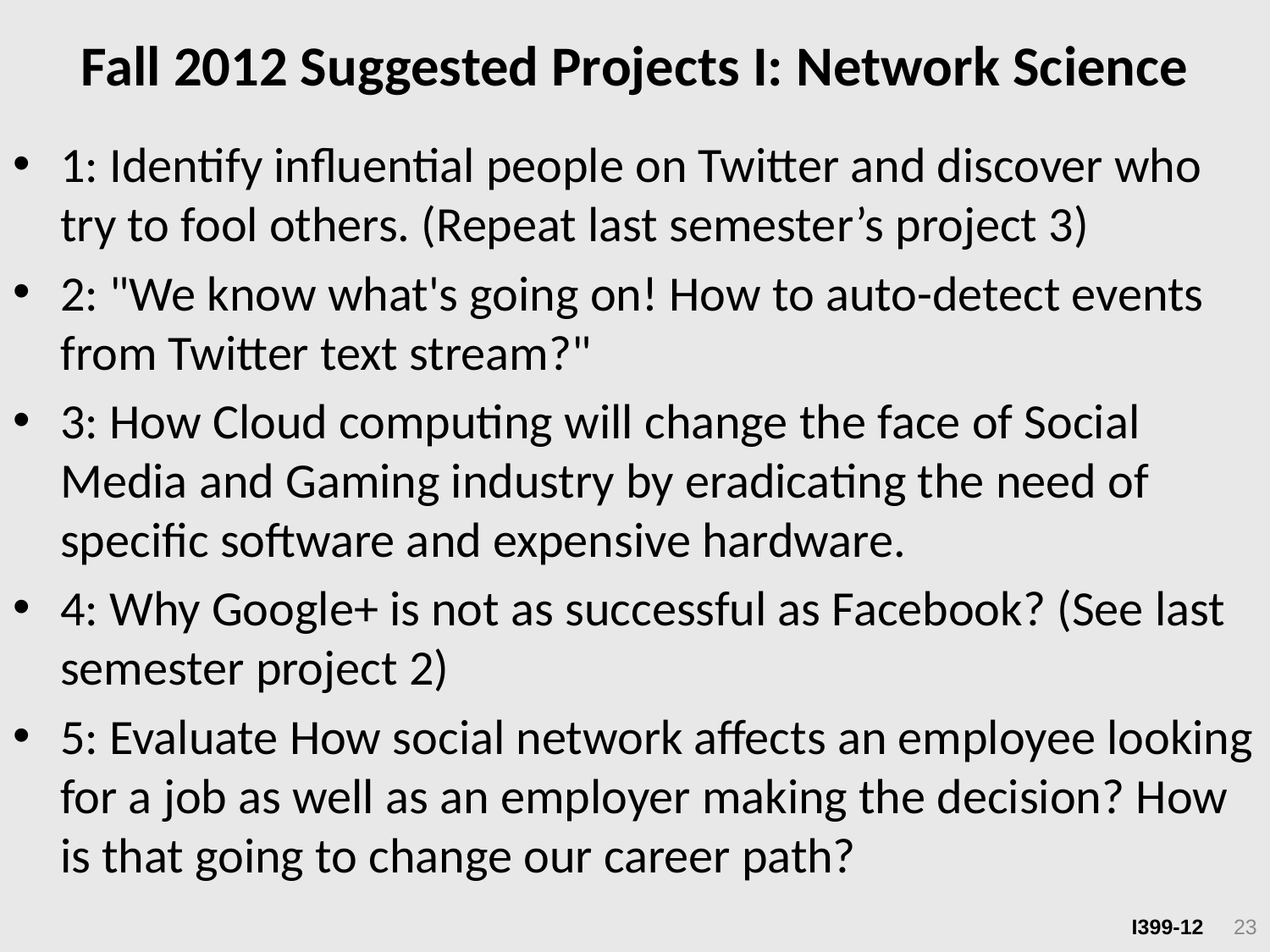

# Fall 2012 Suggested Projects I: Network Science
1: Identify influential people on Twitter and discover who try to fool others. (Repeat last semester’s project 3)
2: "We know what's going on! How to auto-detect events from Twitter text stream?"
3: How Cloud computing will change the face of Social Media and Gaming industry by eradicating the need of specific software and expensive hardware.
4: Why Google+ is not as successful as Facebook? (See last semester project 2)
5: Evaluate How social network affects an employee looking for a job as well as an employer making the decision? How is that going to change our career path?